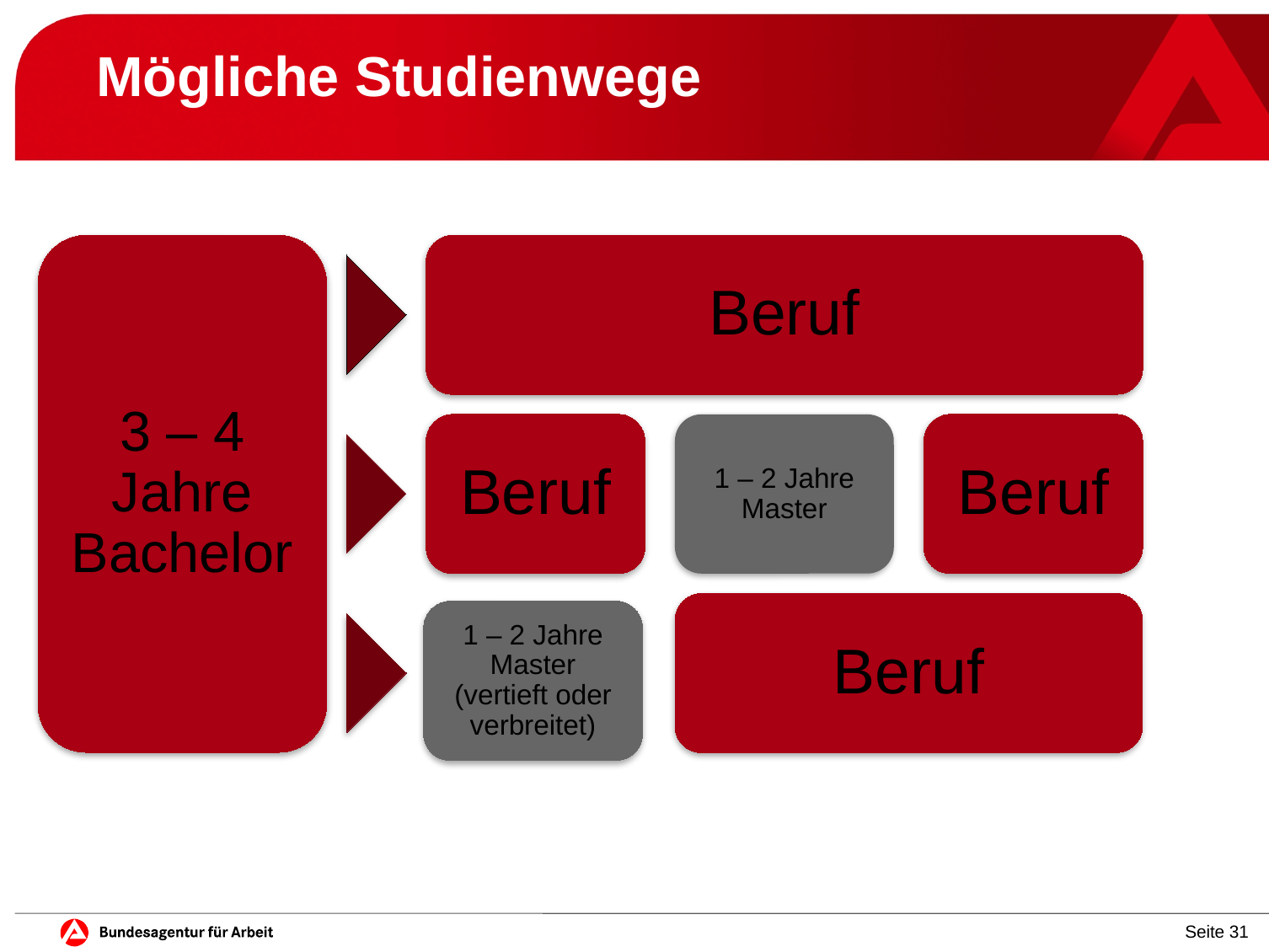

# Mögliche Studienwege
3 – 4 Jahre
Bachelor
Beruf

Beruf
1 – 2 Jahre Master
Beruf

Beruf
1 – 2 Jahre Master
(vertieft oder verbreitet)